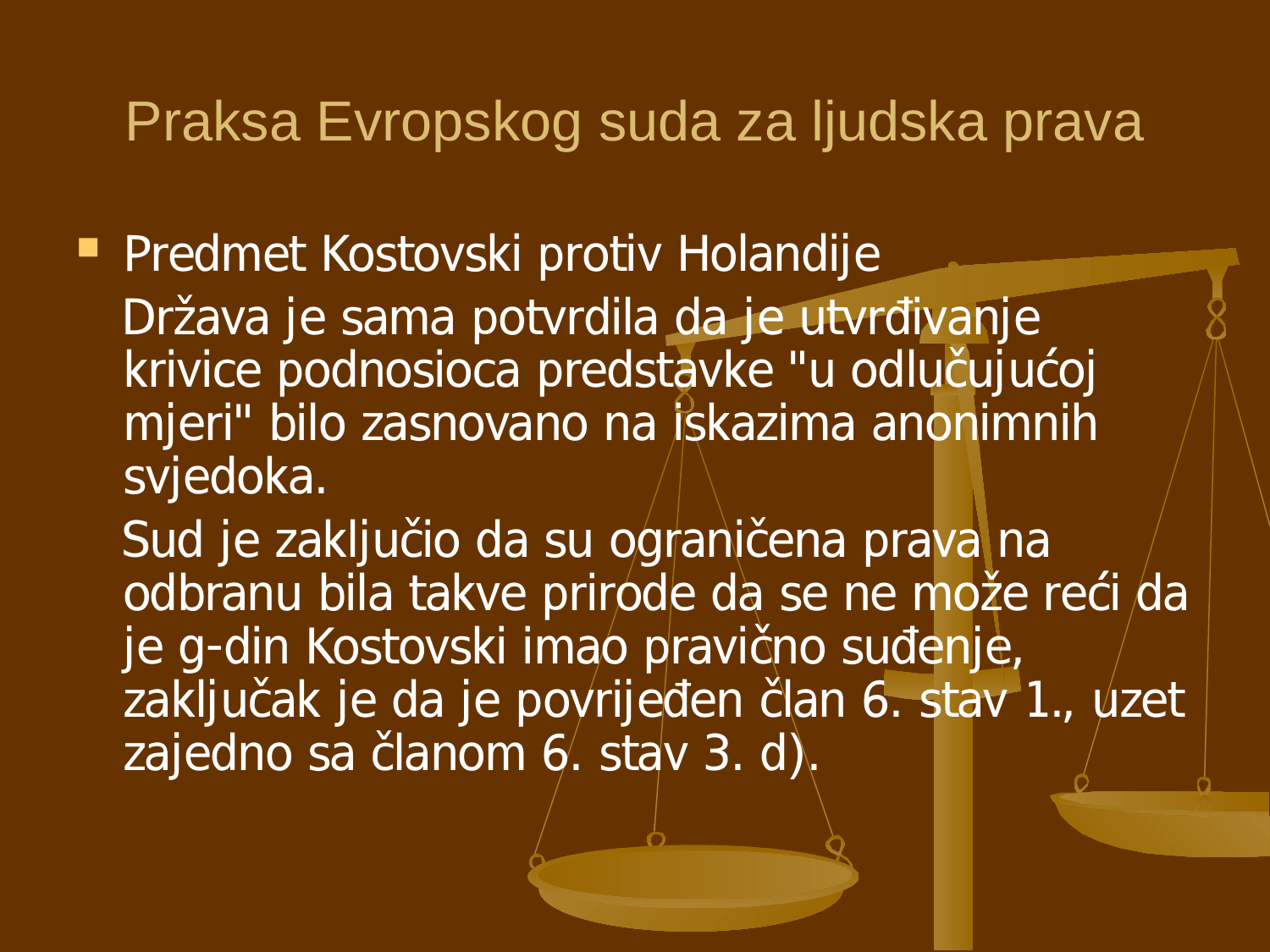

# Praksa Evropskog suda za ljudska prava
Predmet Kostovski protiv Holandije
   Država je sama potvrdila da je utvrđivanje krivice podnosioca predstavke "u odlučujućoj mjeri" bilo zasnovano na iskazima anonimnih svjedoka.
   Sud je zaključio da su ograničena prava na odbranu bila takve prirode da se ne može reći da je g-din Kostovski imao pravično suđenje, zaključak je da je povrijeđen član 6. stav 1., uzet zajedno sa članom 6. stav 3. d).